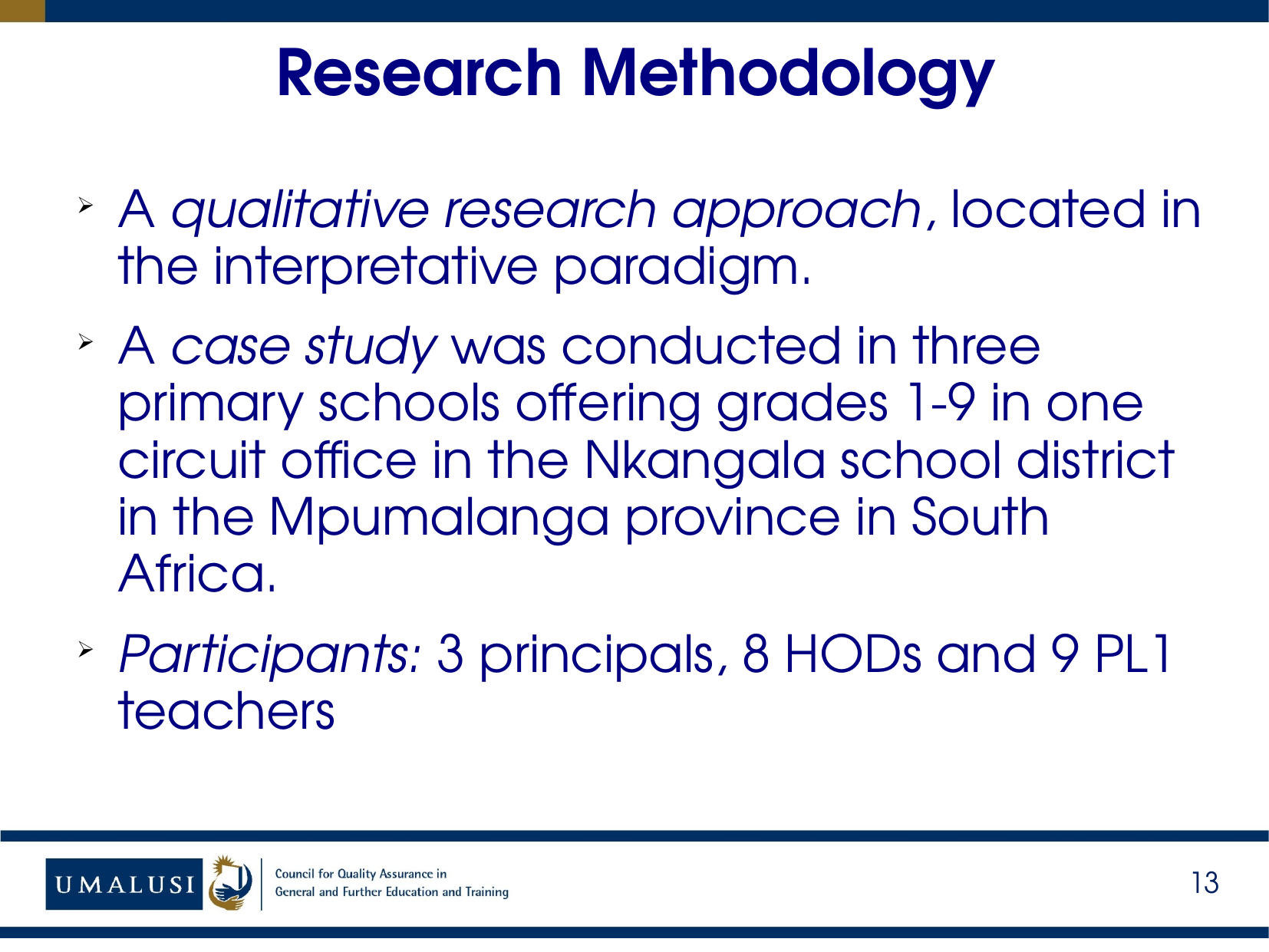

# Research Methodology

A qualitative research approach, located in the interpretative paradigm.
A case study was conducted in three primary schools offering grades 1-9 in one circuit office in the Nkangala school district in the Mpumalanga province in South Africa.
Participants: 3 principals, 8 HODs and 9 PL1 teachers
13